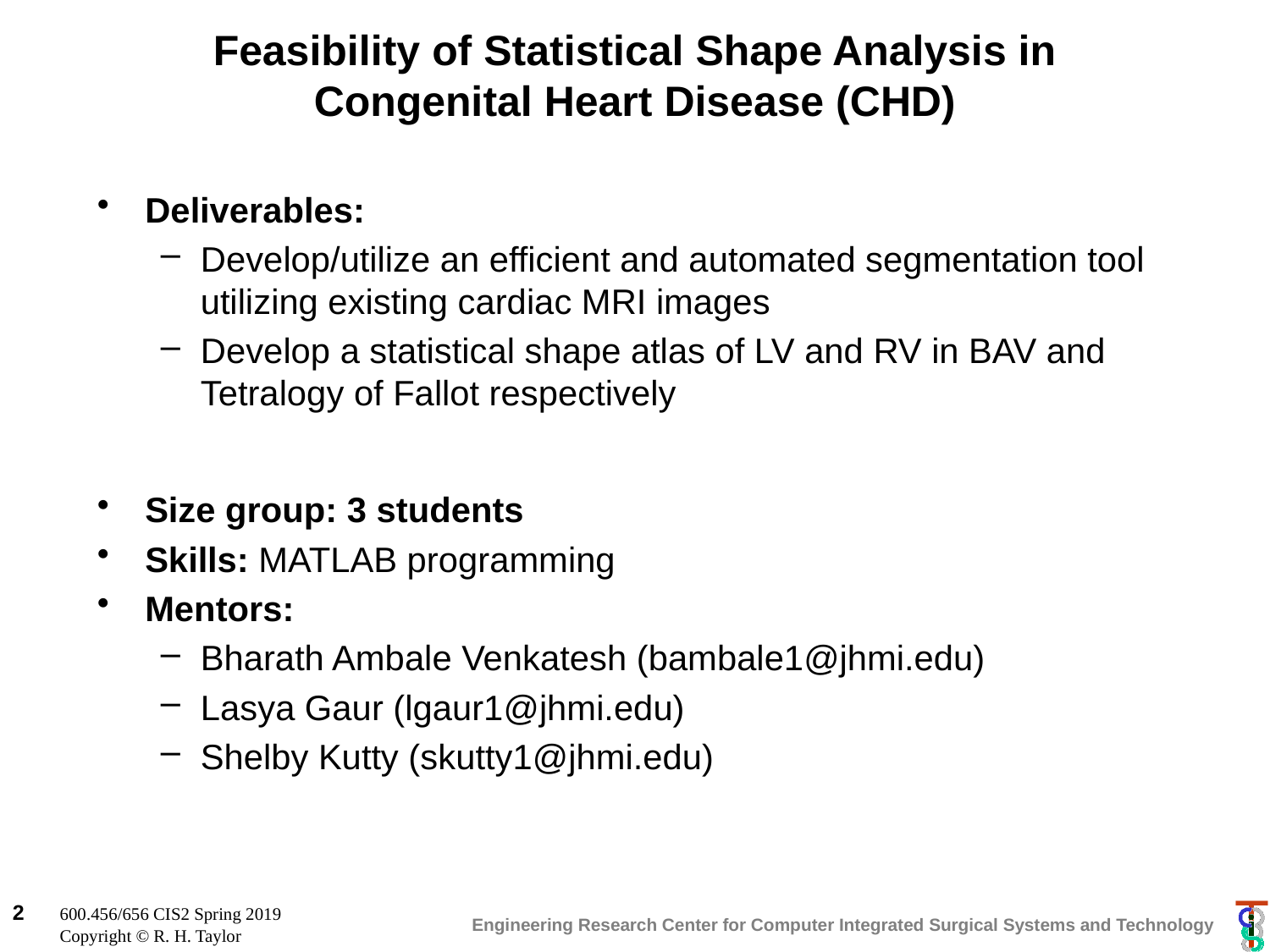

# Feasibility of Statistical Shape Analysis in Congenital Heart Disease (CHD)
Deliverables:
Develop/utilize an efficient and automated segmentation tool utilizing existing cardiac MRI images
Develop a statistical shape atlas of LV and RV in BAV and Tetralogy of Fallot respectively

Size group: 3 students
Skills: MATLAB programming
Mentors:
Bharath Ambale Venkatesh (bambale1@jhmi.edu)
Lasya Gaur (lgaur1@jhmi.edu)
Shelby Kutty (skutty1@jhmi.edu)